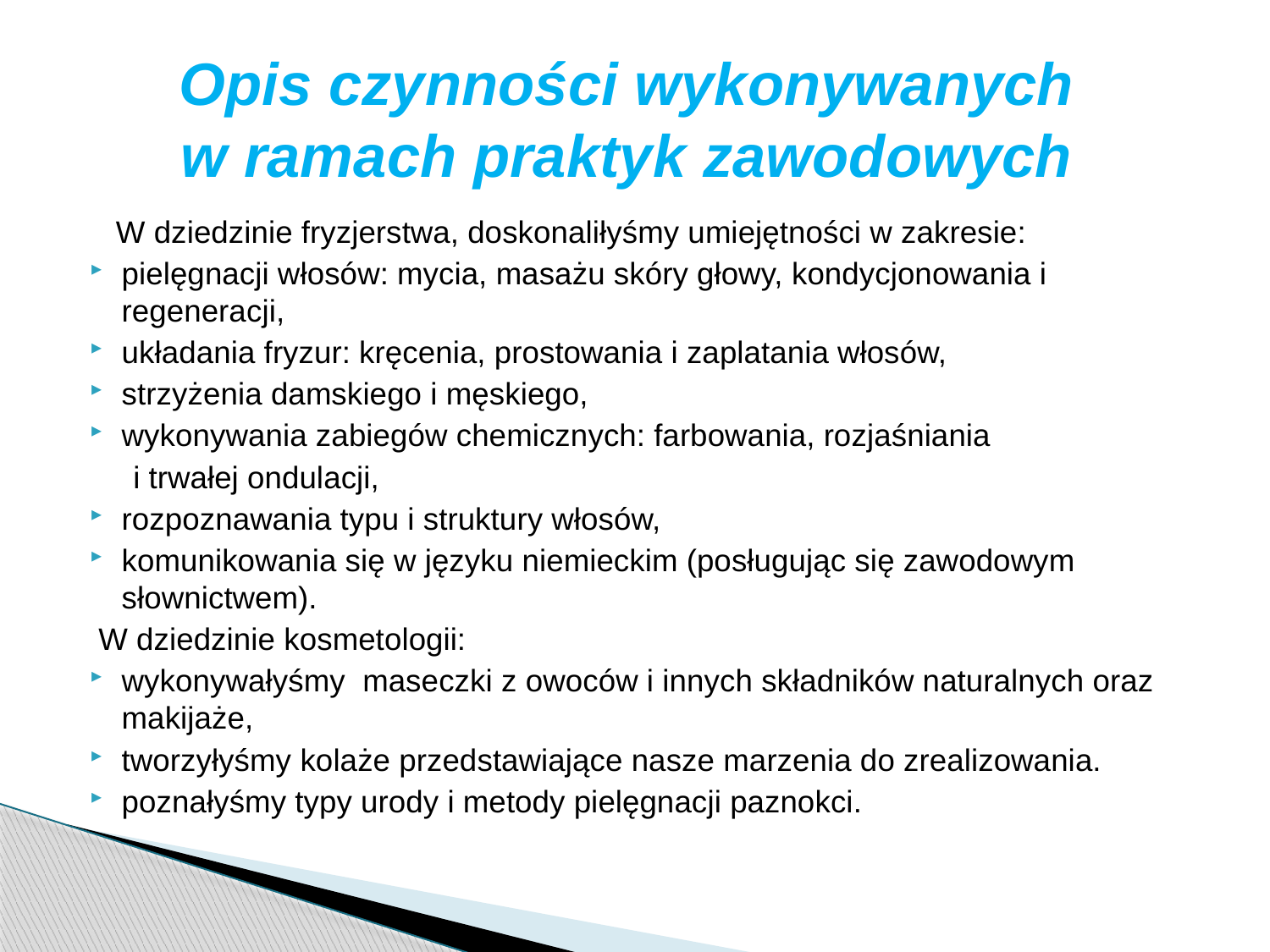

# Opis czynności wykonywanych w ramach praktyk zawodowych
   W dziedzinie fryzjerstwa, doskonaliłyśmy umiejętności w zakresie:
pielęgnacji włosów: mycia, masażu skóry głowy, kondycjonowania i regeneracji,
układania fryzur: kręcenia, prostowania i zaplatania włosów,
strzyżenia damskiego i męskiego,
wykonywania zabiegów chemicznych: farbowania, rozjaśniania
     i trwałej ondulacji,
rozpoznawania typu i struktury włosów,
komunikowania się w języku niemieckim (posługując się zawodowym słownictwem).
 W dziedzinie kosmetologii:
wykonywałyśmy  maseczki z owoców i innych składników naturalnych oraz makijaże,
tworzyłyśmy kolaże przedstawiające nasze marzenia do zrealizowania.
poznałyśmy typy urody i metody pielęgnacji paznokci.